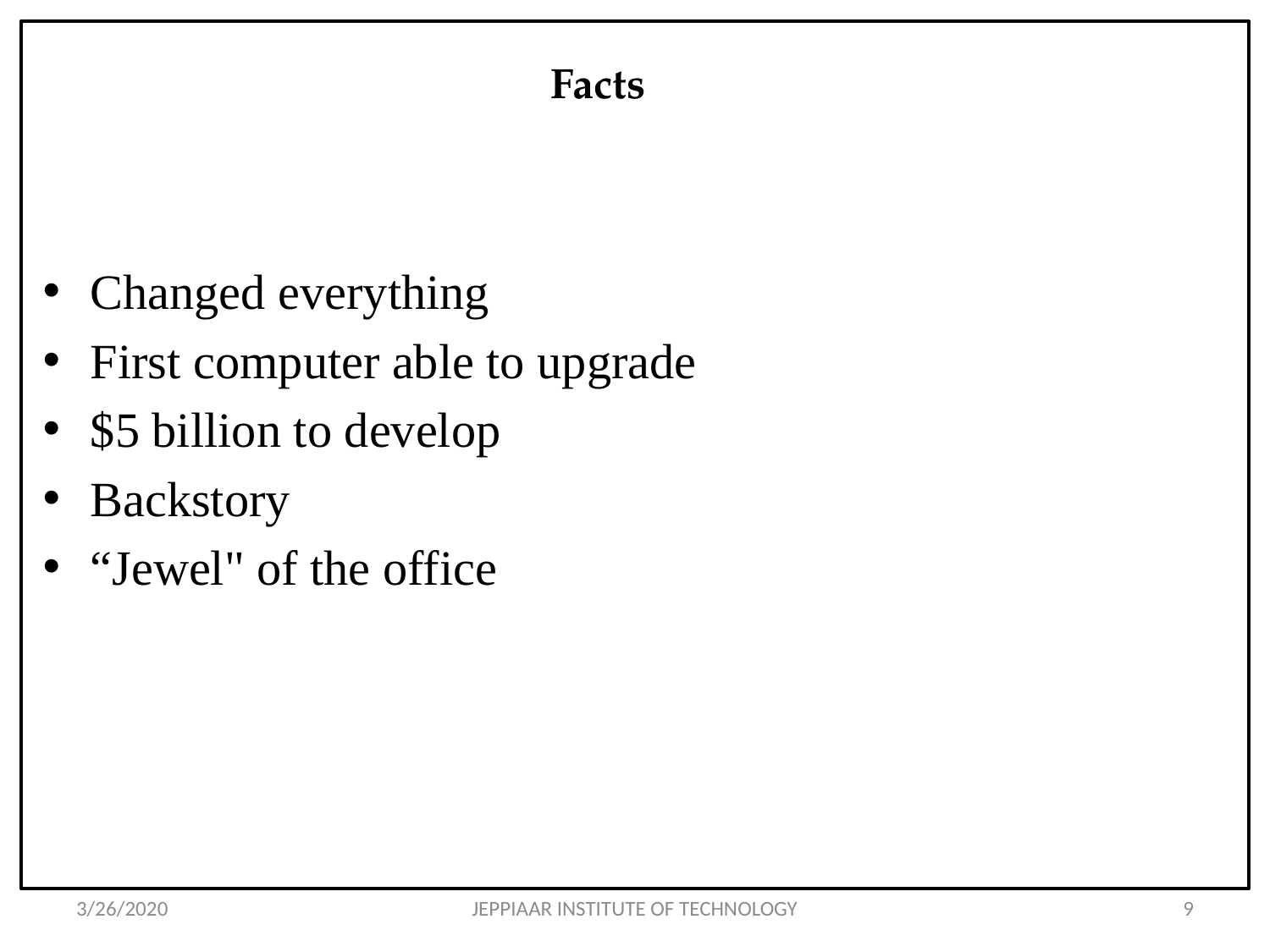

# Facts
Changed everything
First computer able to upgrade
$5 billion to develop
Backstory
“Jewel" of the office

3/26/2020
JEPPIAAR INSTITUTE OF TECHNOLOGY
9